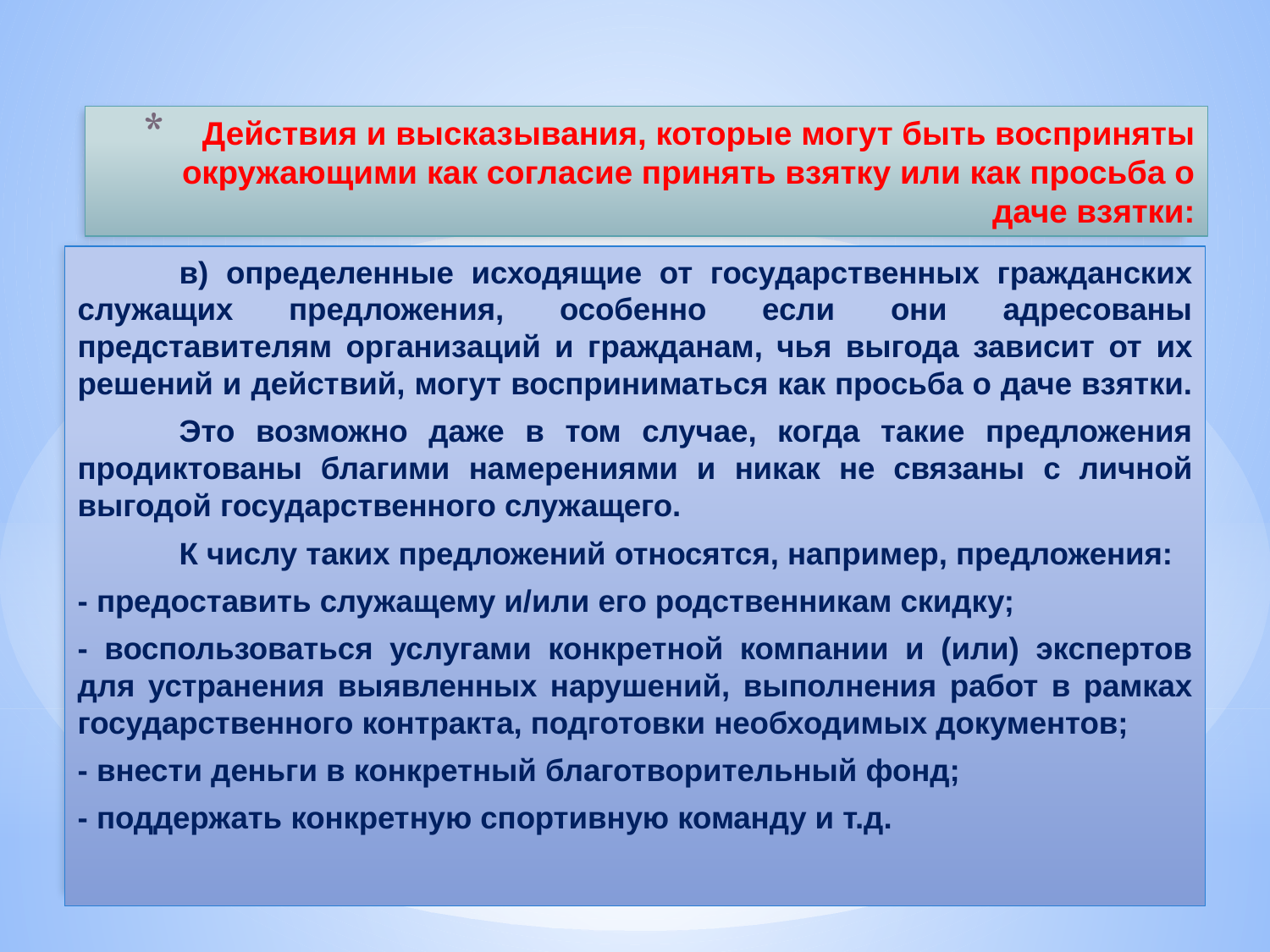

# Действия и высказывания, которые могут быть восприняты окружающими как согласие принять взятку или как просьба о даче взятки:
	в) определенные исходящие от государственных гражданских служащих предложения, особенно если они адресованы представителям организаций и гражданам, чья выгода зависит от их решений и действий, могут восприниматься как просьба о даче взятки.
	Это возможно даже в том случае, когда такие предложения продиктованы благими намерениями и никак не связаны с личной выгодой государственного служащего.
	К числу таких предложений относятся, например, предложения:
- предоставить служащему и/или его родственникам скидку;
- воспользоваться услугами конкретной компании и (или) экспертов для устранения выявленных нарушений, выполнения работ в рамках государственного контракта, подготовки необходимых документов;
- внести деньги в конкретный благотворительный фонд;
- поддержать конкретную спортивную команду и т.д.